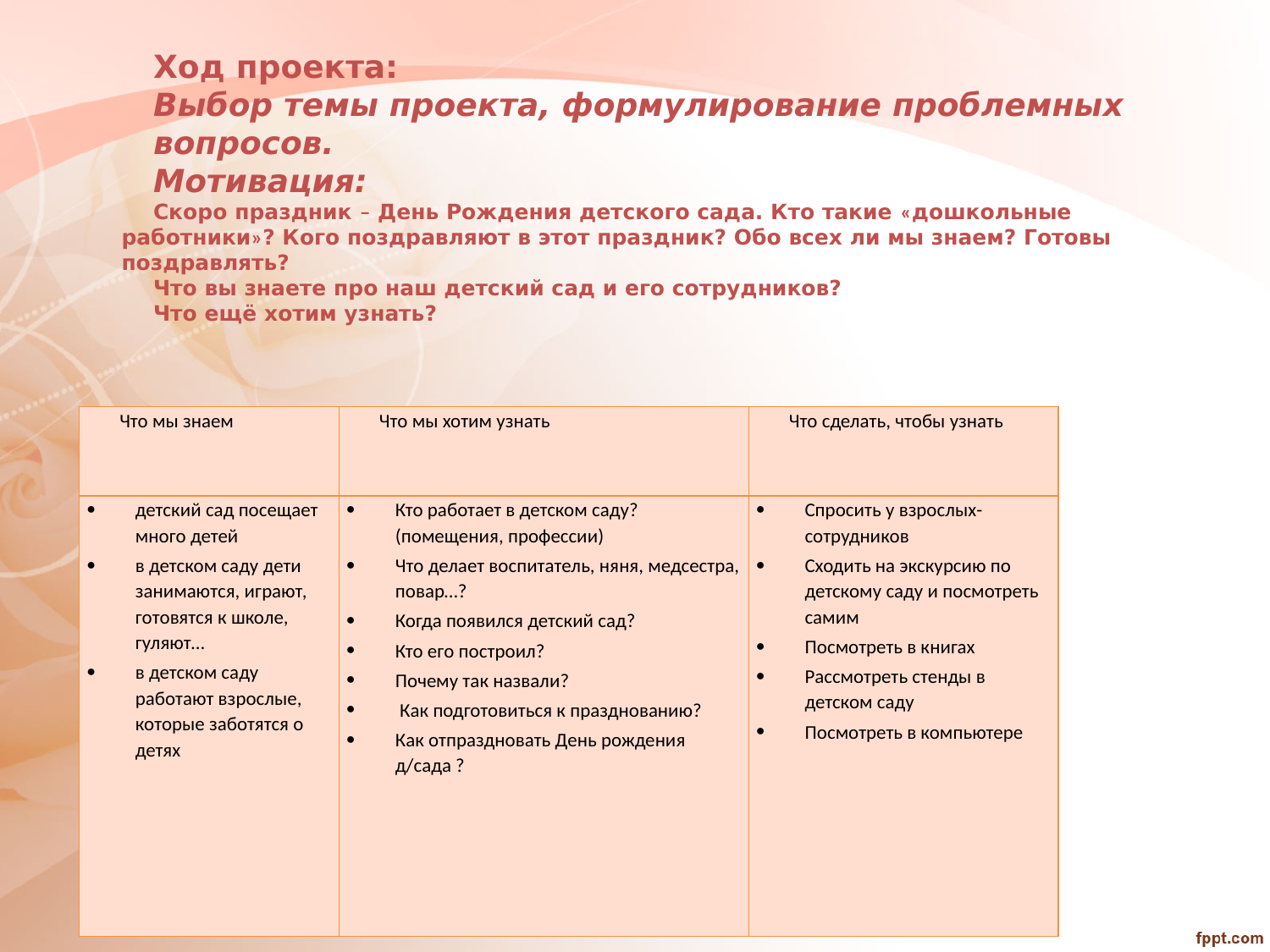

Ход проекта:
Выбор темы проекта, формулирование проблемных
вопросов.
Мотивация:
Скоро праздник – День Рождения детского сада. Кто такие «дошкольные       работники»? Кого поздравляют в этот праздник? Обо всех ли мы знаем? Готовы поздравлять?
Что вы знаете про наш детский сад и его сотрудников?
Что ещё хотим узнать?

| Что мы знаем | Что мы хотим узнать | Что сделать, чтобы узнать |
| --- | --- | --- |
| детский сад посещает много детей в детском саду дети занимаются, играют, готовятся к школе, гуляют… в детском саду работают взрослые, которые заботятся о детях | Кто работает в детском саду? (помещения, профессии) Что делает воспитатель, няня, медсестра, повар…? Когда появился детский сад? Кто его построил? Почему так назвали? Как подготовиться к празднованию? Как отпраздновать День рождения д/сада ? | Спросить у взрослых-сотрудников Сходить на экскурсию по детскому саду и посмотреть самим Посмотреть в книгах Рассмотреть стенды в детском саду Посмотреть в компьютере |